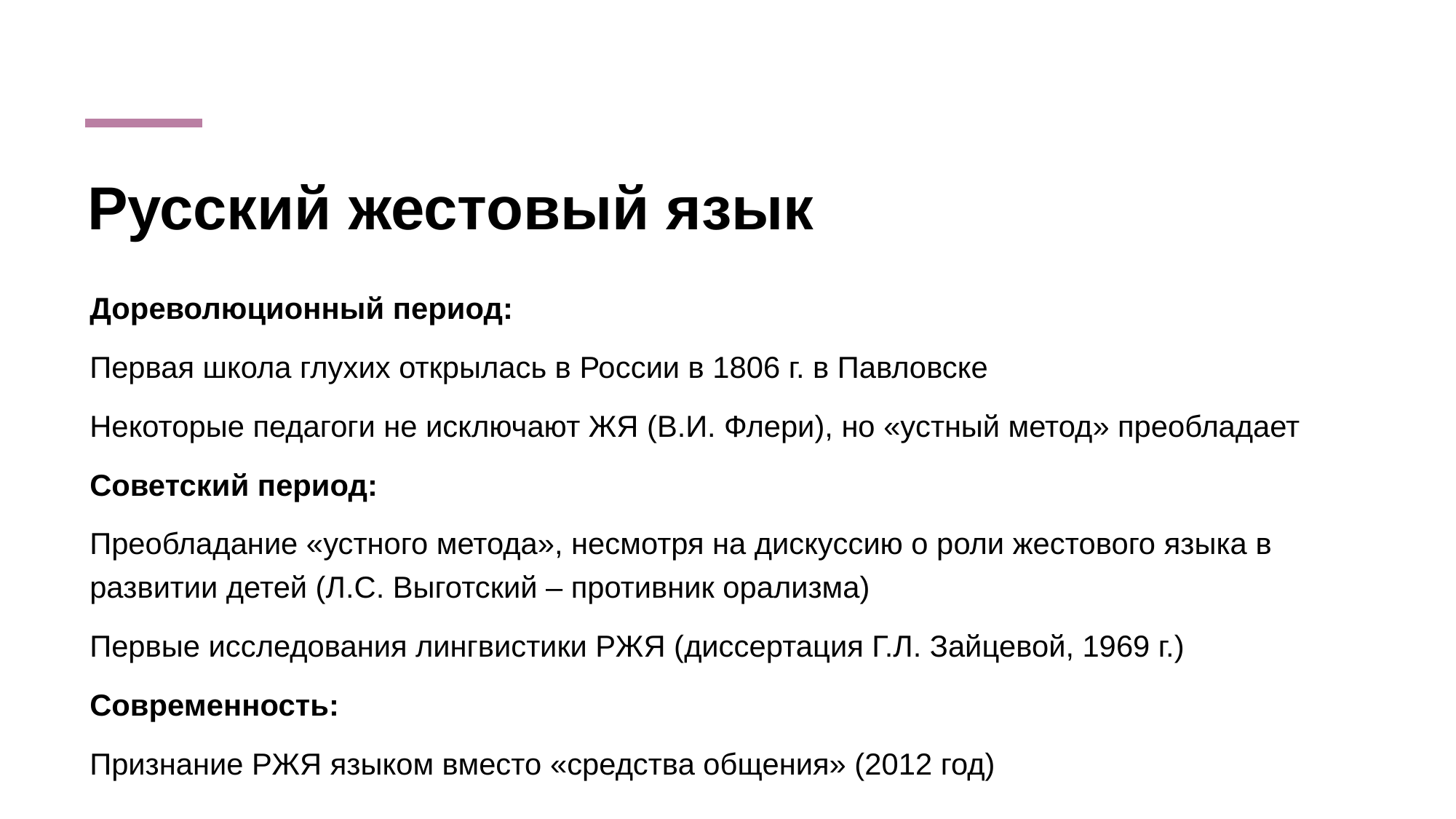

# Русский жестовый язык
Дореволюционный период:
Первая школа глухих открылась в России в 1806 г. в Павловске
Некоторые педагоги не исключают ЖЯ (В.И. Флери), но «устный метод» преобладает
Советский период:
Преобладание «устного метода», несмотря на дискуссию о роли жестового языка в развитии детей (Л.С. Выготский – противник орализма)
Первые исследования лингвистики РЖЯ (диссертация Г.Л. Зайцевой, 1969 г.)
Современность:
Признание РЖЯ языком вместо «средства общения» (2012 год)